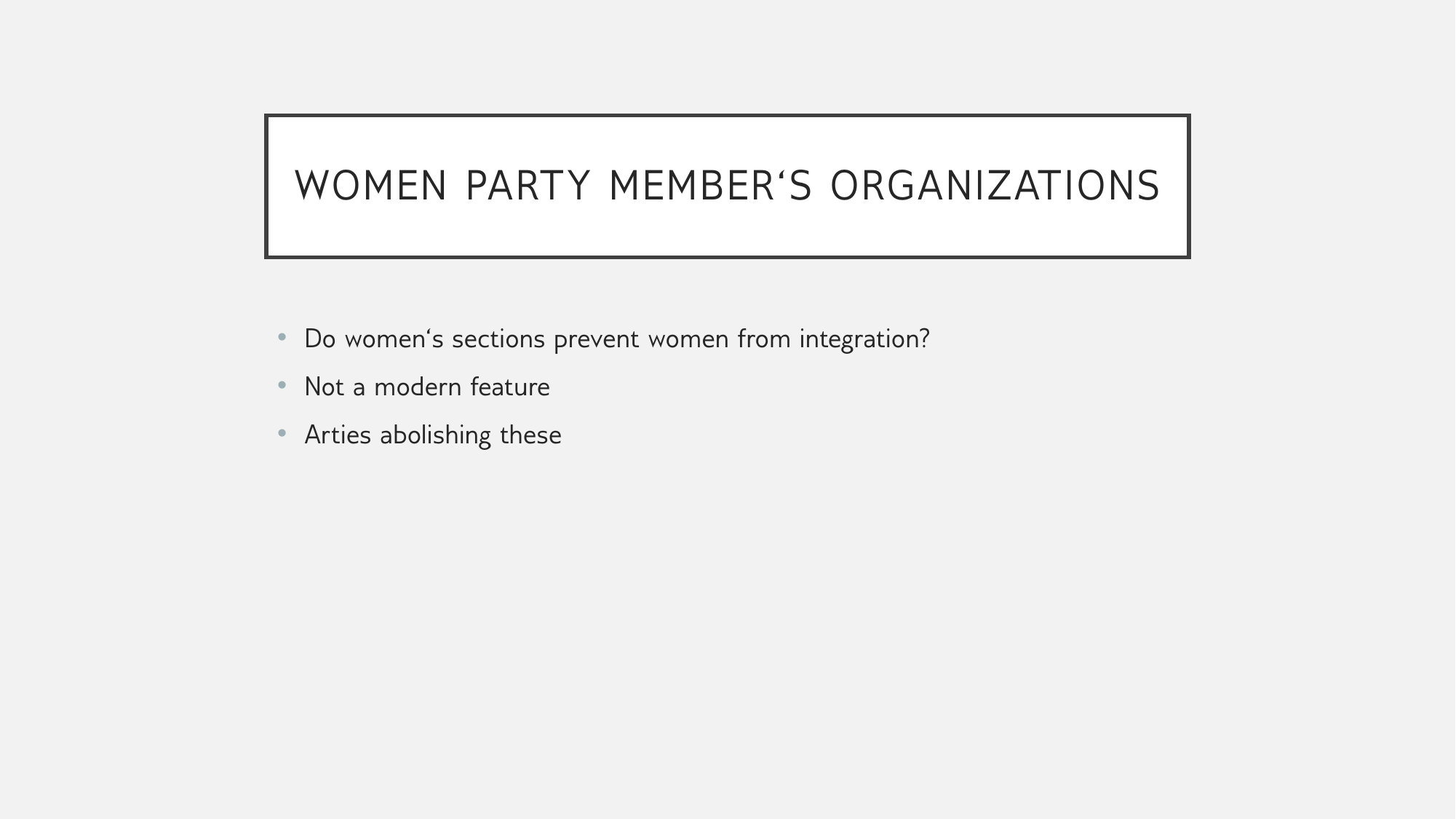

# women party member‘s organizations
Do women‘s sections prevent women from integration?
Not a modern feature
Arties abolishing these